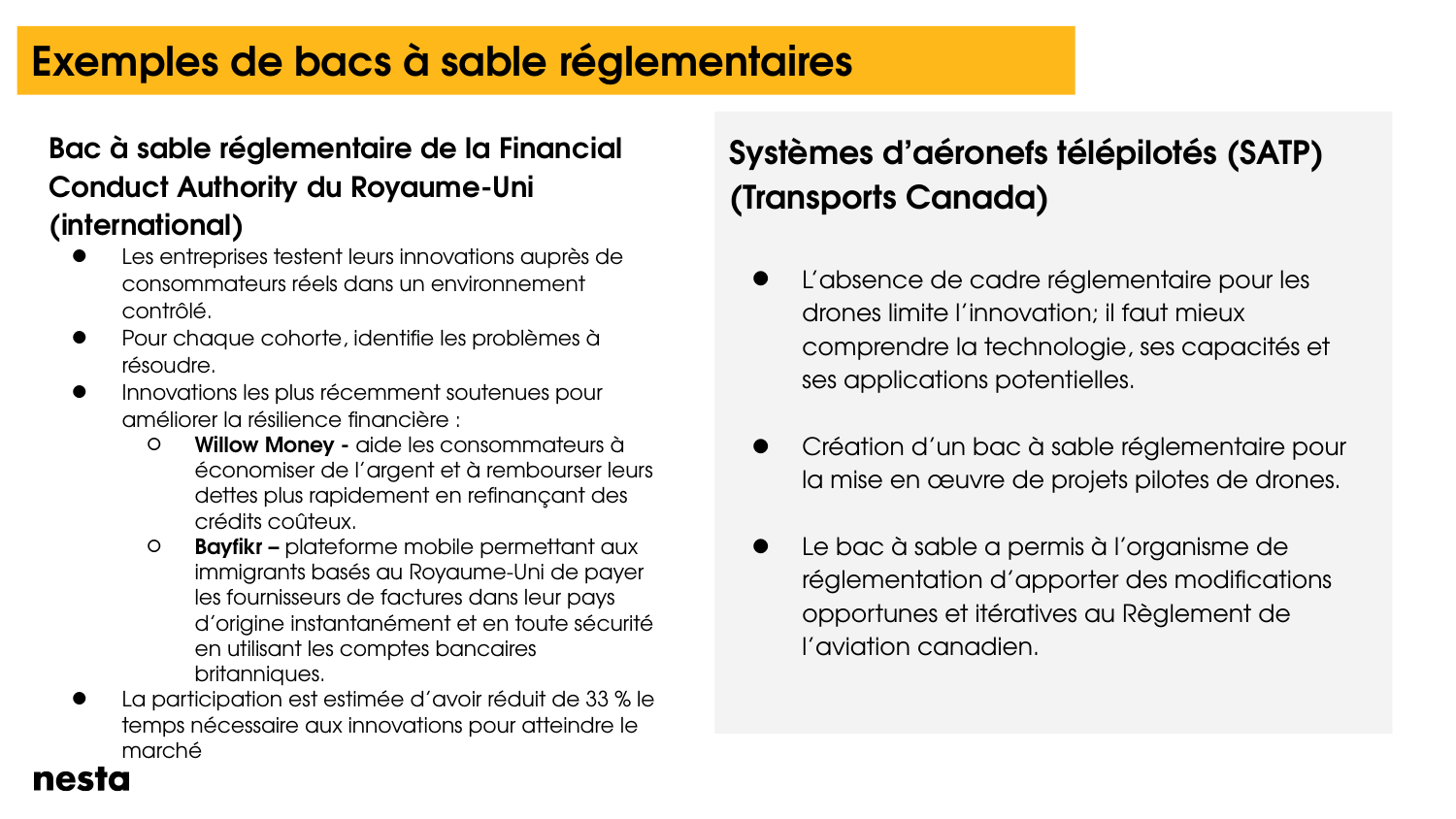

Exemples de bacs à sable réglementaires
Systèmes d’aéronefs télépilotés (SATP) (Transports Canada)

L’absence de cadre réglementaire pour les drones limite l’innovation; il faut mieux comprendre la technologie, ses capacités et ses applications potentielles.

Création d’un bac à sable réglementaire pour la mise en œuvre de projets pilotes de drones.

Le bac à sable a permis à l’organisme de réglementation d’apporter des modifications opportunes et itératives au Règlement de l’aviation canadien.
Bac à sable réglementaire de la Financial Conduct Authority du Royaume-Uni (international)
Les entreprises testent leurs innovations auprès de consommateurs réels dans un environnement contrôlé.
Pour chaque cohorte, identifie les problèmes à résoudre.
Innovations les plus récemment soutenues pour améliorer la résilience financière :
Willow Money - aide les consommateurs à économiser de l’argent et à rembourser leurs dettes plus rapidement en refinançant des crédits coûteux.
Bayfikr – plateforme mobile permettant aux immigrants basés au Royaume-Uni de payer les fournisseurs de factures dans leur pays d’origine instantanément et en toute sécurité en utilisant les comptes bancaires britanniques.
La participation est estimée d’avoir réduit de 33 % le temps nécessaire aux innovations pour atteindre le marché